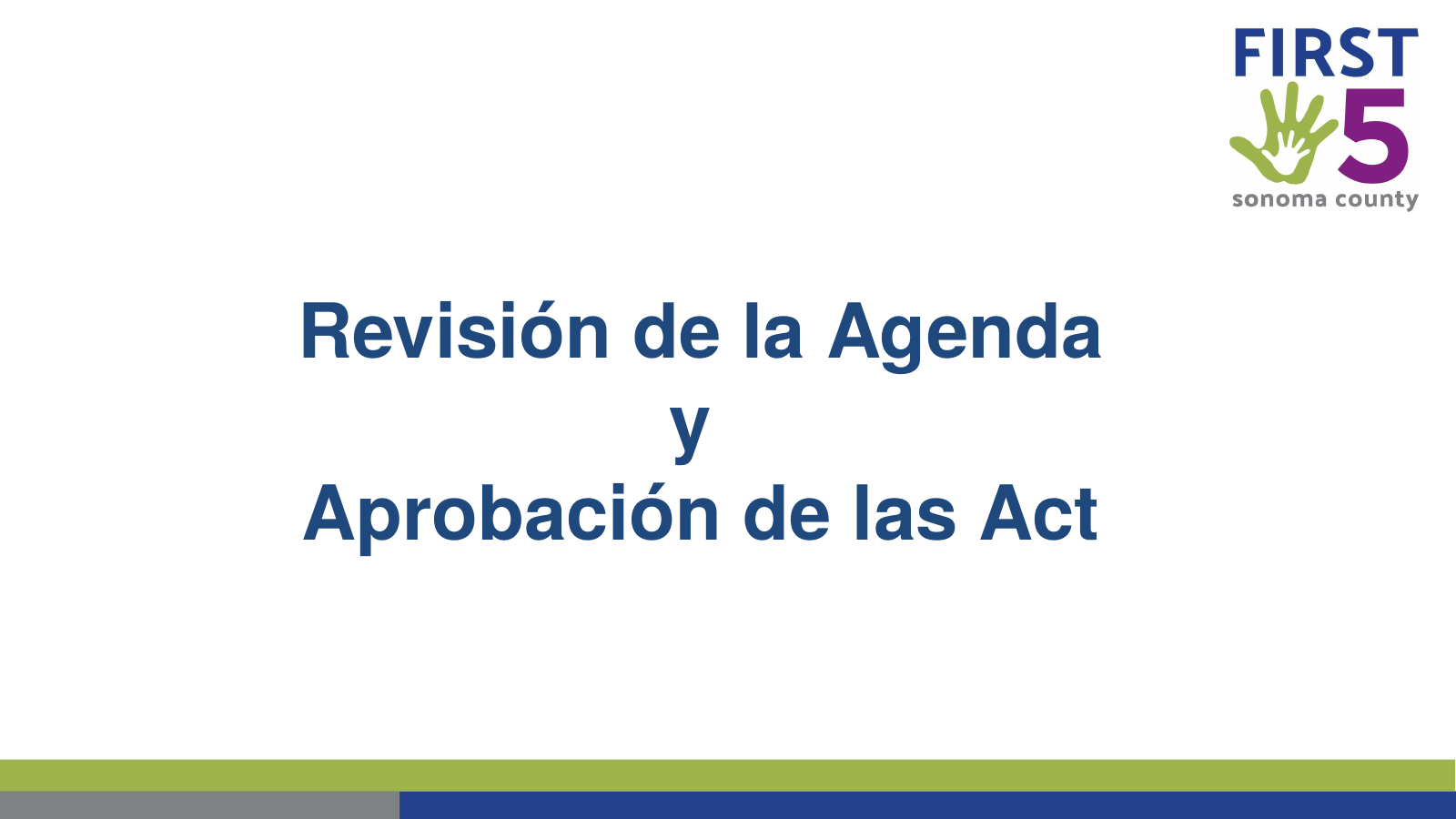

Revisión de la Agenda
y
Aprobación de las Act